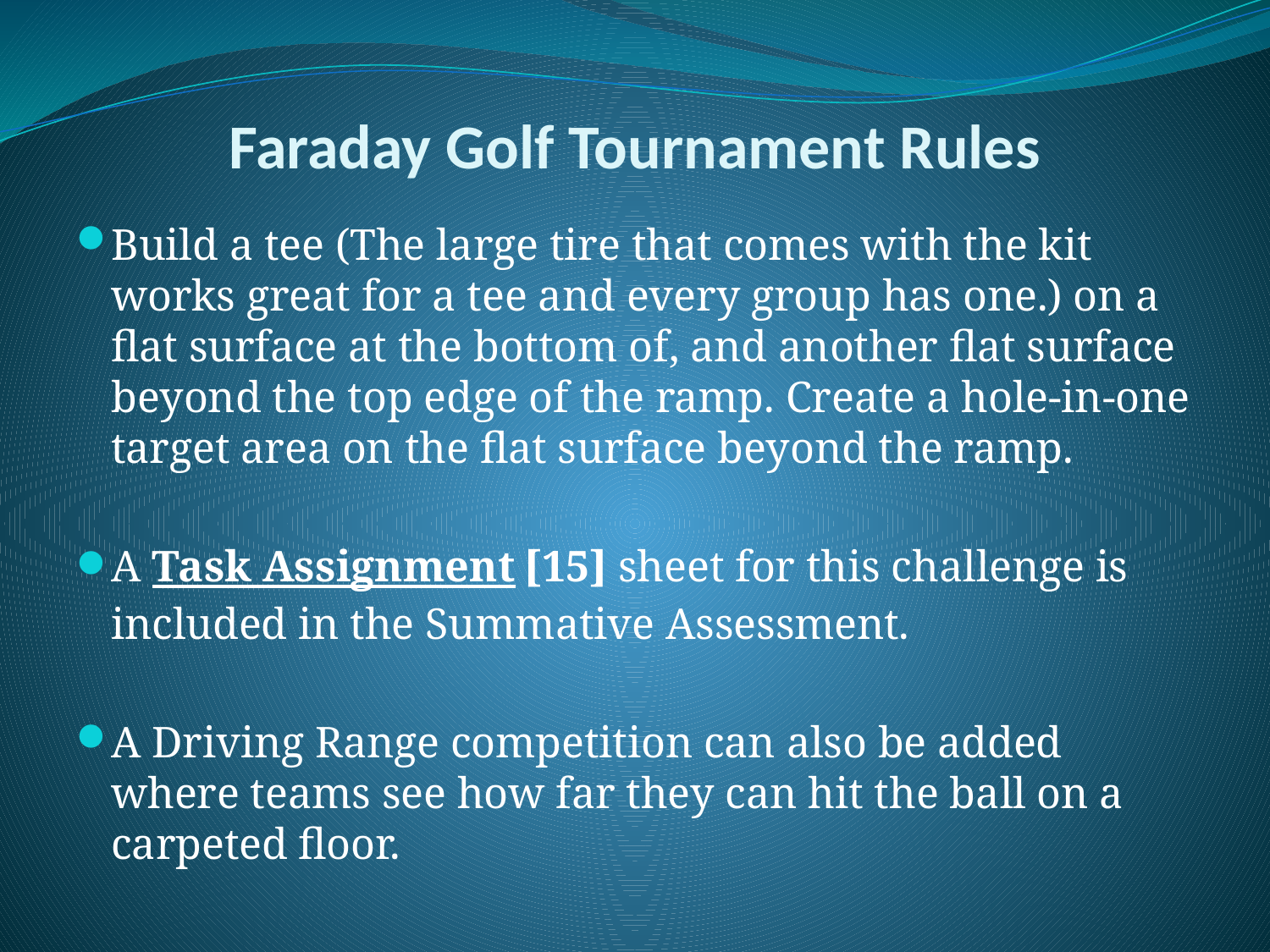

# Faraday Golf Tournament Rules
Build a tee (The large tire that comes with the kit works great for a tee and every group has one.) on a flat surface at the bottom of, and another flat surface beyond the top edge of the ramp. Create a hole-in-one target area on the flat surface beyond the ramp.

A Task Assignment [15] sheet for this challenge is included in the Summative Assessment.

A Driving Range competition can also be added where teams see how far they can hit the ball on a carpeted floor.